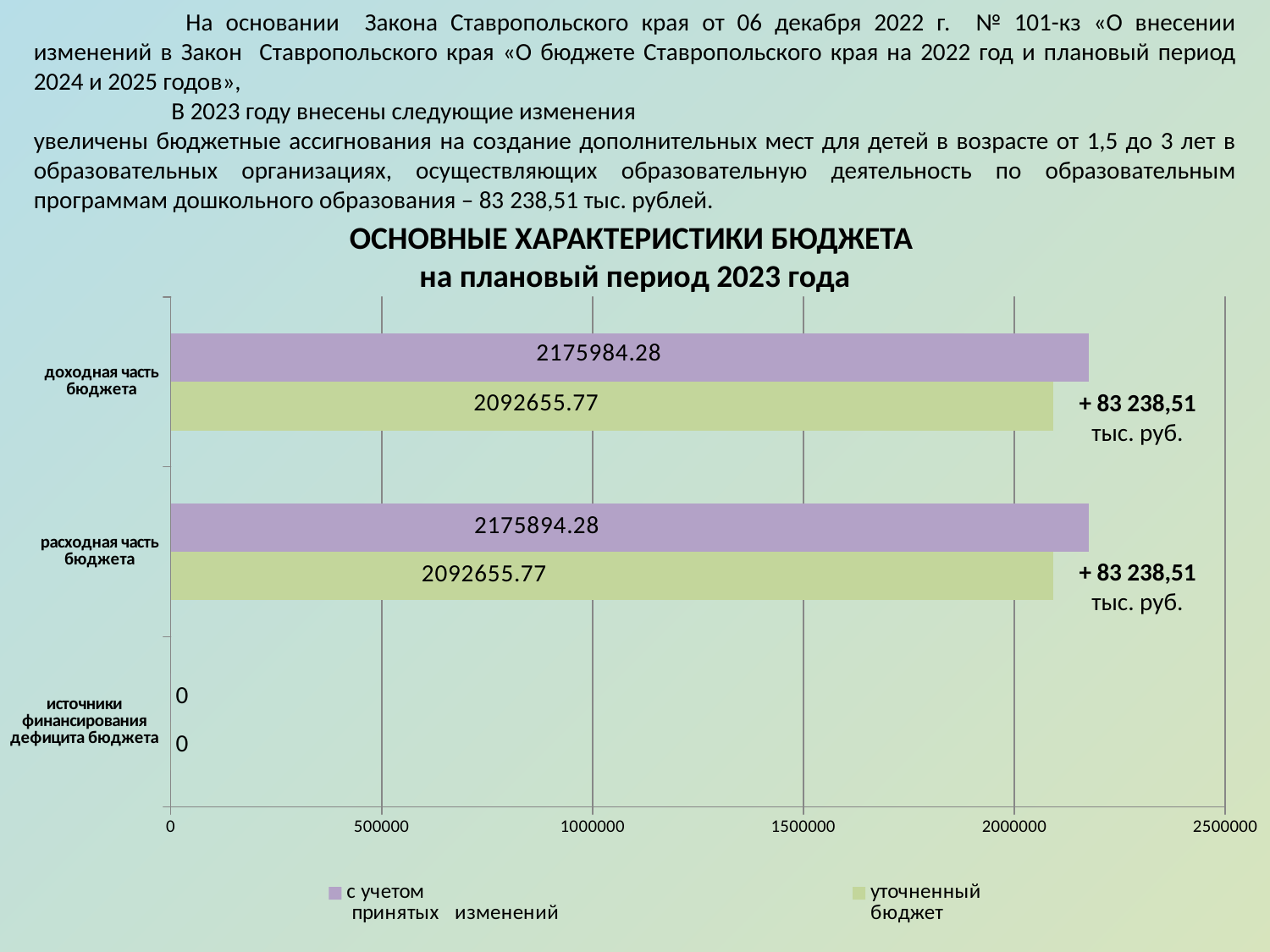

На основании  Закона Ставропольского края от 06 декабря 2022 г.  № 101-кз «О внесении изменений в Закон  Ставропольского края «О бюджете Ставропольского края на 2022 год и плановый период 2024 и 2025 годов»,
                         В 2023 году внесены следующие изменения
увеличены бюджетные ассигнования на создание дополнительных мест для детей в возрасте от 1,5 до 3 лет в образовательных организациях, осуществляющих образовательную деятельность по образовательным программам дошкольного образования – 83 238,51 тыс. рублей.

ОСНОВНЫЕ ХАРАКТЕРИСТИКИ БЮДЖЕТА
на плановый период 2023 года

### Chart

| Category | уточненный
бюджет
 | с учетом
 принятых   изменений
 |
|---|---|---|
| источники финансирования дефицита бюджета | 0.0 | 0.0 |
| расходная часть бюджета | 2092655.77 | 2175894.28 |
| доходная часть бюджета | 2092655.77 | 2175984.28 |
+ 83 238,51
тыс. руб.
+ 83 238,51
тыс. руб.